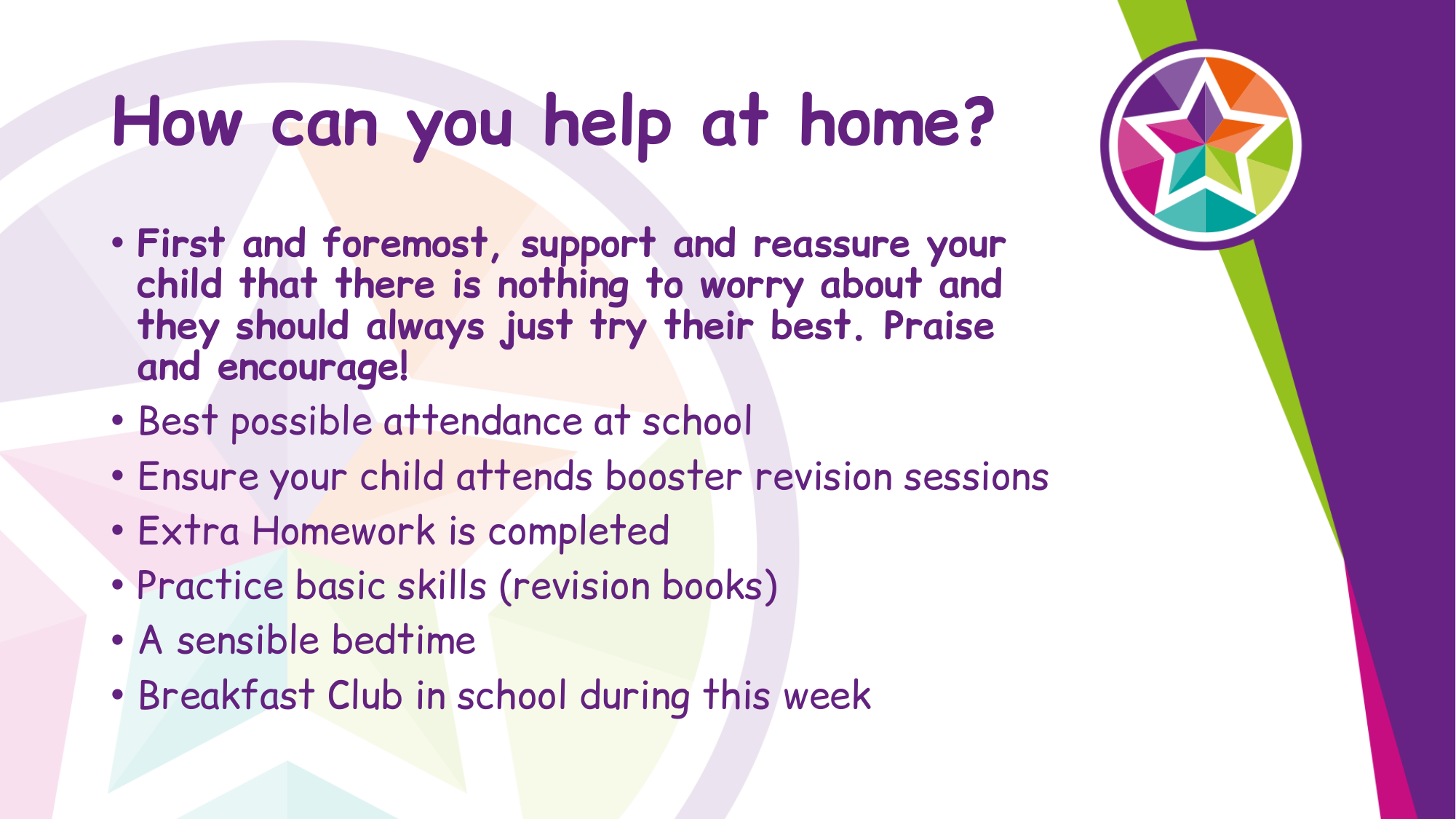

# How can you help at home?
First and foremost, support and reassure your child that there is nothing to worry about and they should always just try their best. Praise and encourage!
Best possible attendance at school
Ensure your child attends booster revision sessions
Extra Homework is completed
Practice basic skills (revision books)
A sensible bedtime
Breakfast Club in school during this week